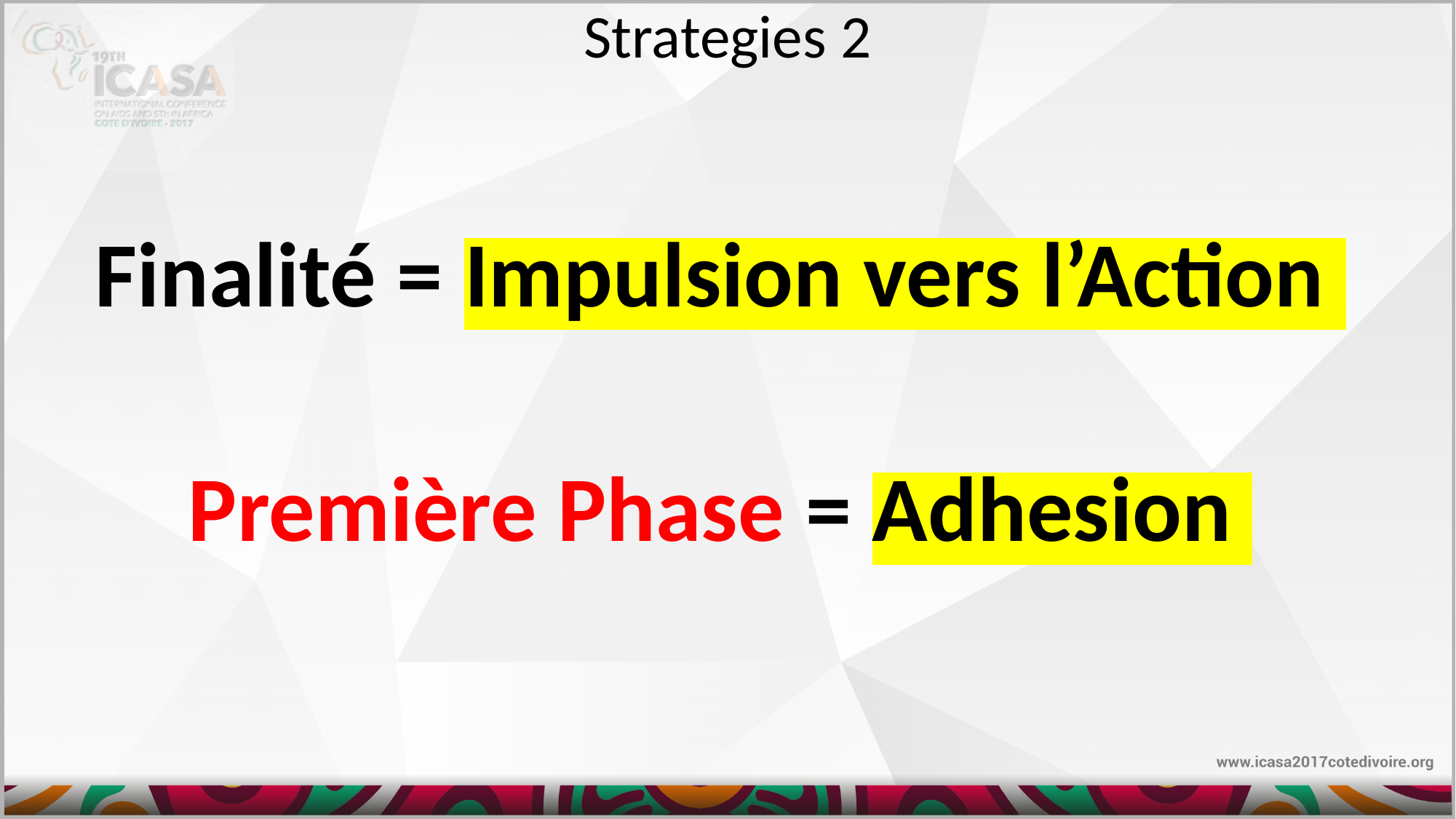

# Strategies 2
Finalité = Impulsion vers l’Action
Première Phase = Adhesion